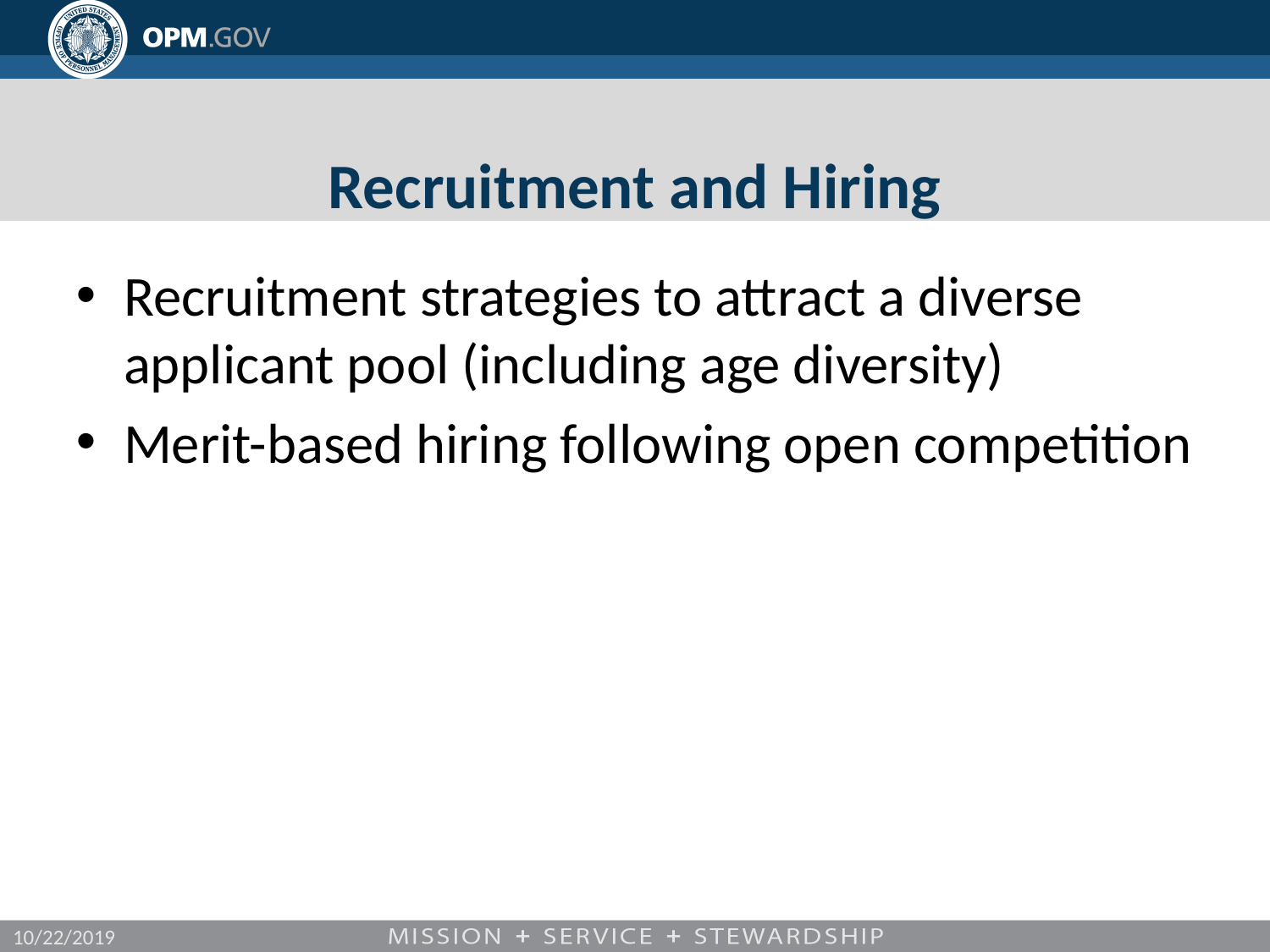

# Recruitment and Hiring
Recruitment strategies to attract a diverse applicant pool (including age diversity)
Merit-based hiring following open competition
10/22/2019
10